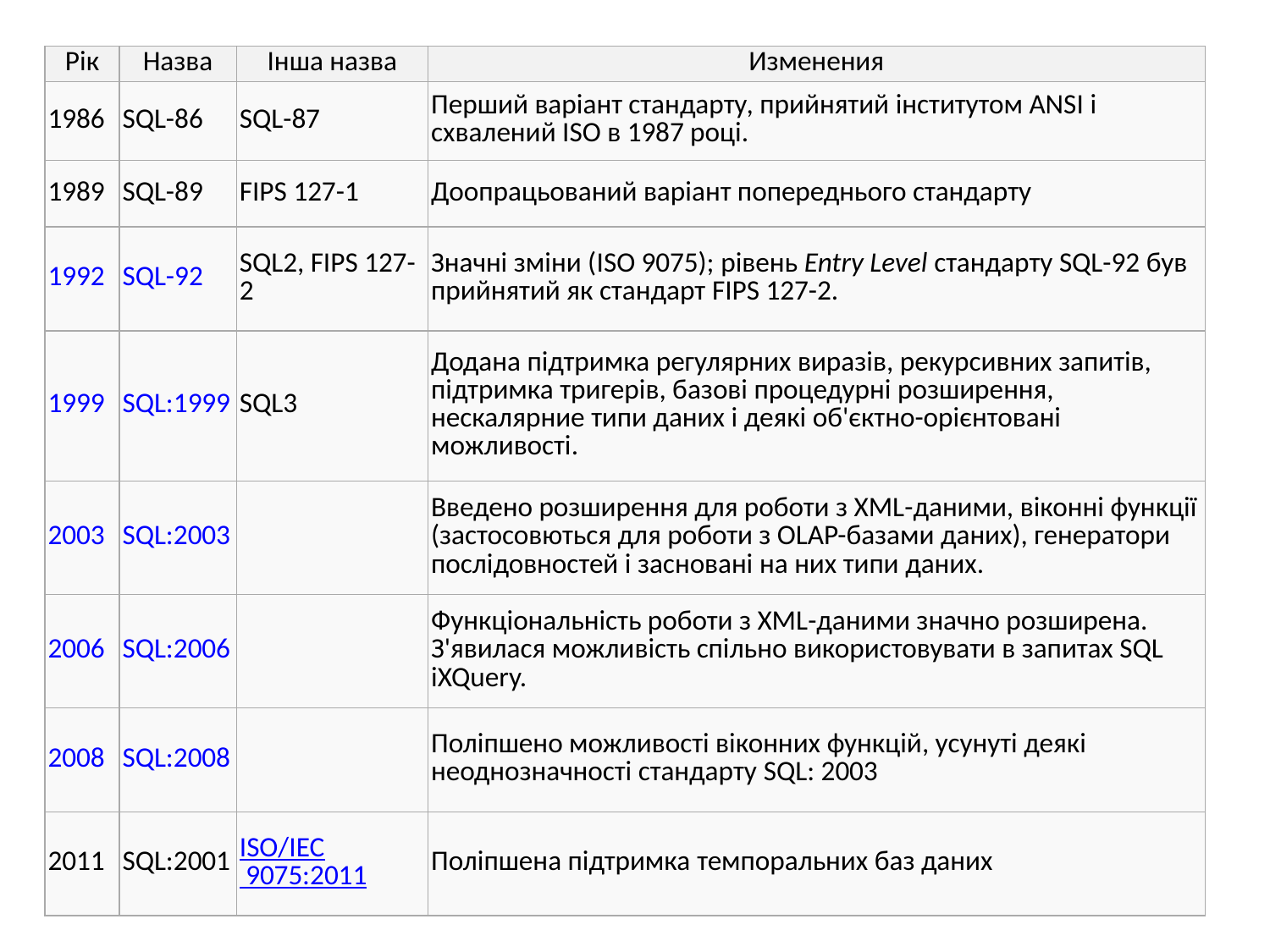

| Рік | Назва | Інша назва | Изменения |
| --- | --- | --- | --- |
| 1986 | SQL-86 | SQL-87 | Перший варіант стандарту, прийнятий інститутом ANSI і схвалений ISO в 1987 році. |
| 1989 | SQL-89 | FIPS 127-1 | Доопрацьований варіант попереднього стандарту |
| 1992 | SQL-92 | SQL2, FIPS 127-2 | Значні зміни (ISO 9075); рівень Entry Level стандарту SQL-92 був прийнятий як стандарт FIPS 127-2. |
| 1999 | SQL:1999 | SQL3 | Додана підтримка регулярних виразів, рекурсивних запитів, підтримка тригерів, базові процедурні розширення, нескалярние типи даних і деякі об'єктно-орієнтовані можливості. |
| 2003 | SQL:2003 |  | Введено розширення для роботи з XML-даними, віконні функції (застосовються для роботи з OLAP-базами даних), генератори послідовностей і засновані на них типи даних. |
| 2006 | SQL:2006 |  | Функціональність роботи з XML-даними значно розширена. З'явилася можливість спільно використовувати в запитах SQL іXQuery. |
| 2008 | SQL:2008 |  | Поліпшено можливості віконних функцій, усунуті деякі неоднозначності стандарту SQL: 2003 |
| 2011 | SQL:2001 | ISO/IEC 9075:2011 | Поліпшена підтримка темпоральних баз даних |